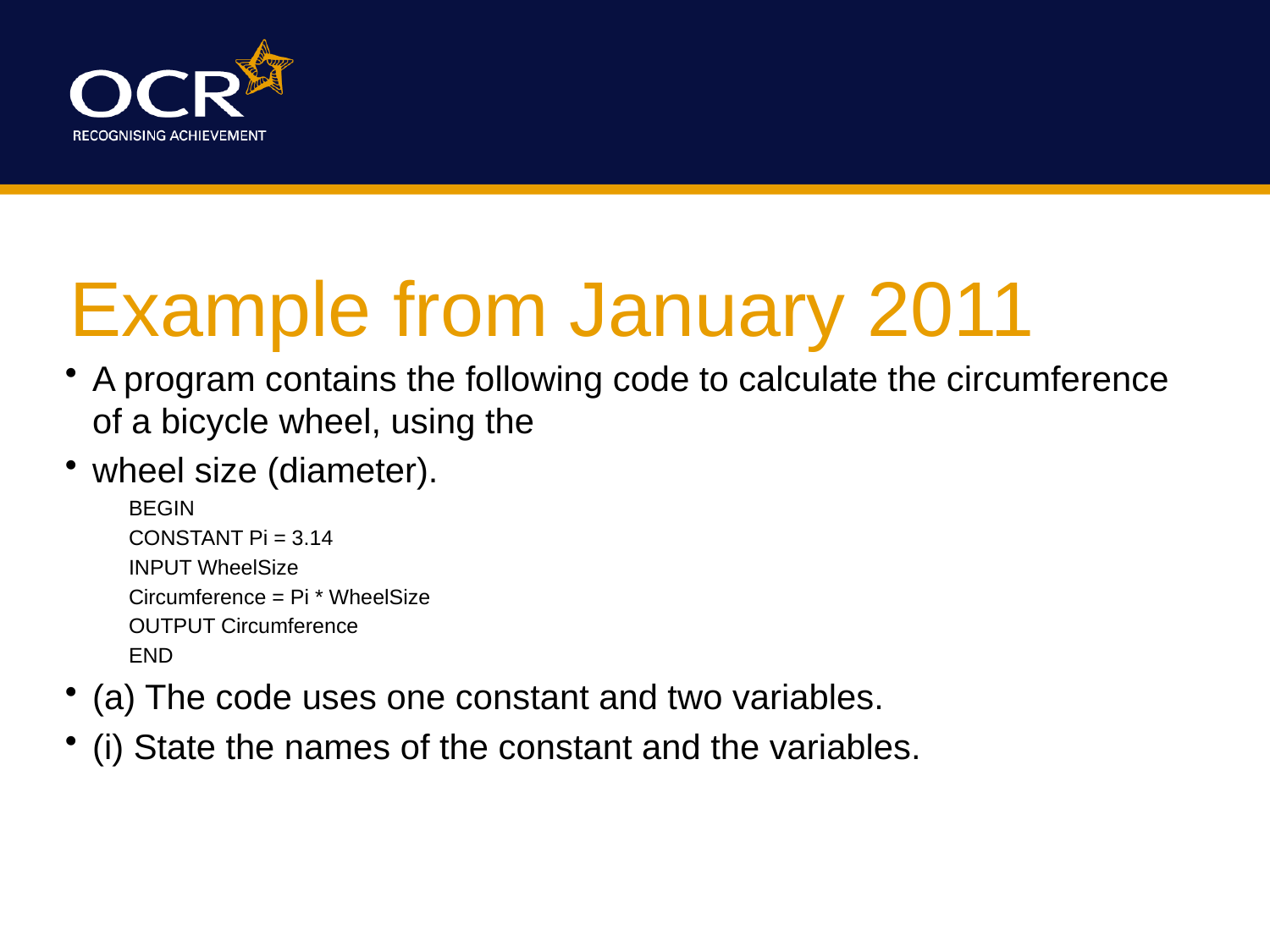

# Example from January 2011
A program contains the following code to calculate the circumference of a bicycle wheel, using the
wheel size (diameter).
BEGIN
CONSTANT Pi = 3.14
INPUT WheelSize
Circumference = Pi * WheelSize
OUTPUT Circumference
END
(a) The code uses one constant and two variables.
(i) State the names of the constant and the variables.